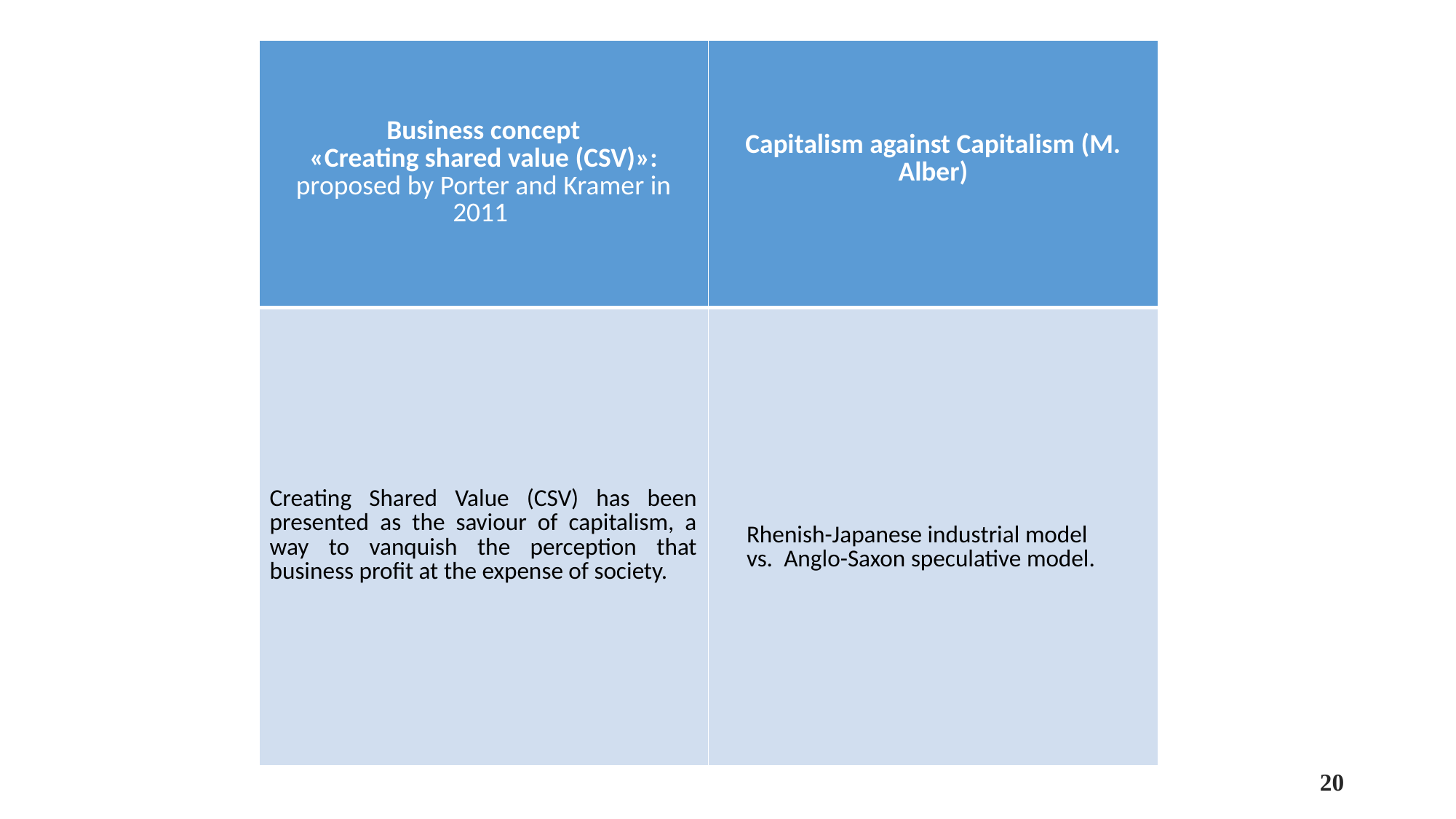

| Business concept «Creating shared value (CSV)»: proposed by Porter and Kramer in 2011 | Capitalism against Capitalism (M. Alber) |
| --- | --- |
| Creating Shared Value (CSV) has been presented as the saviour of capitalism, a way to vanquish the perception that business profit at the expense of society. | Rhenish-Japanese industrial model vs. Anglo-Saxon speculative model. |

20